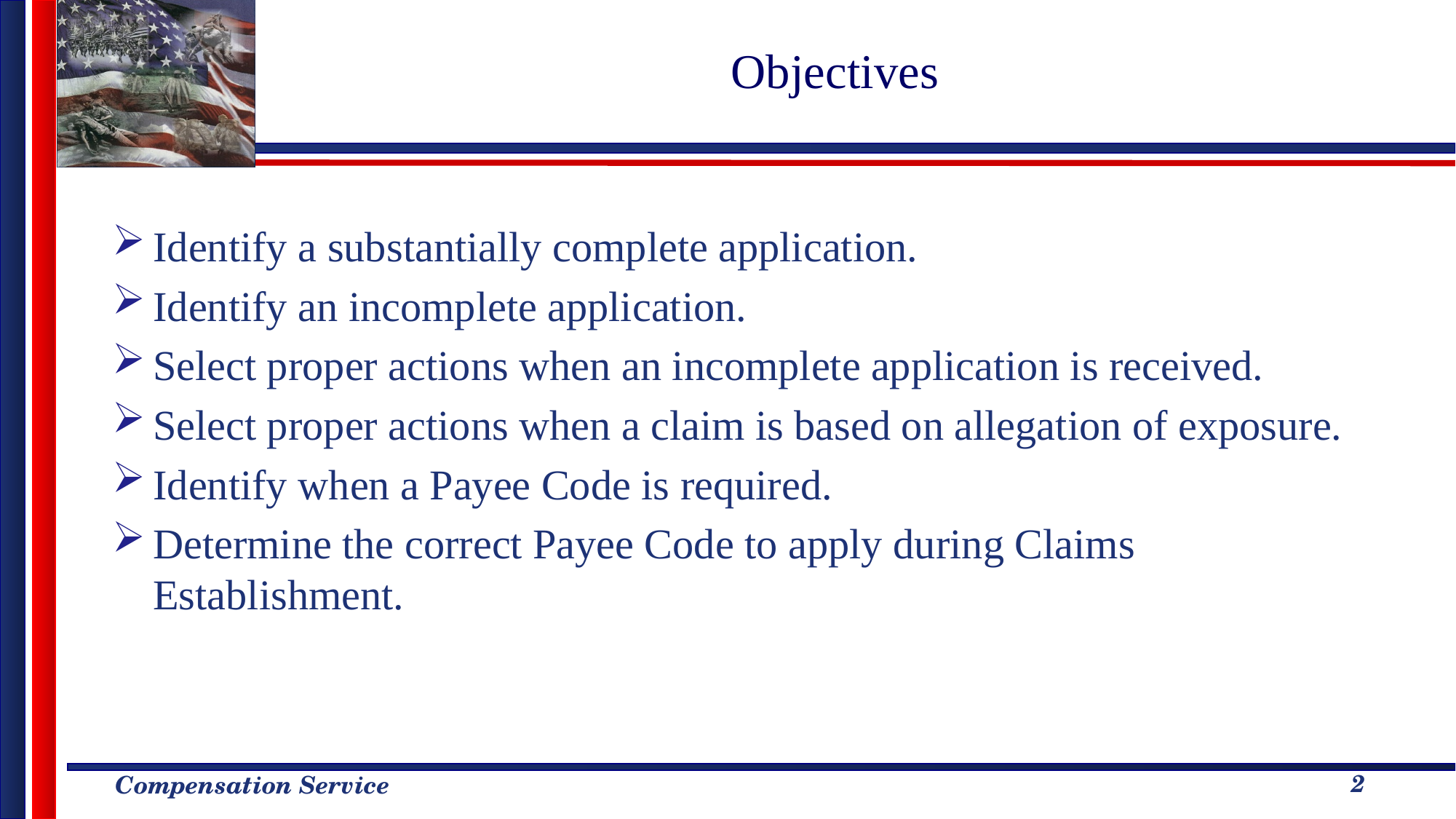

# Objectives
Identify a substantially complete application.
Identify an incomplete application.
Select proper actions when an incomplete application is received.
Select proper actions when a claim is based on allegation of exposure.
Identify when a Payee Code is required.
Determine the correct Payee Code to apply during Claims Establishment.

2